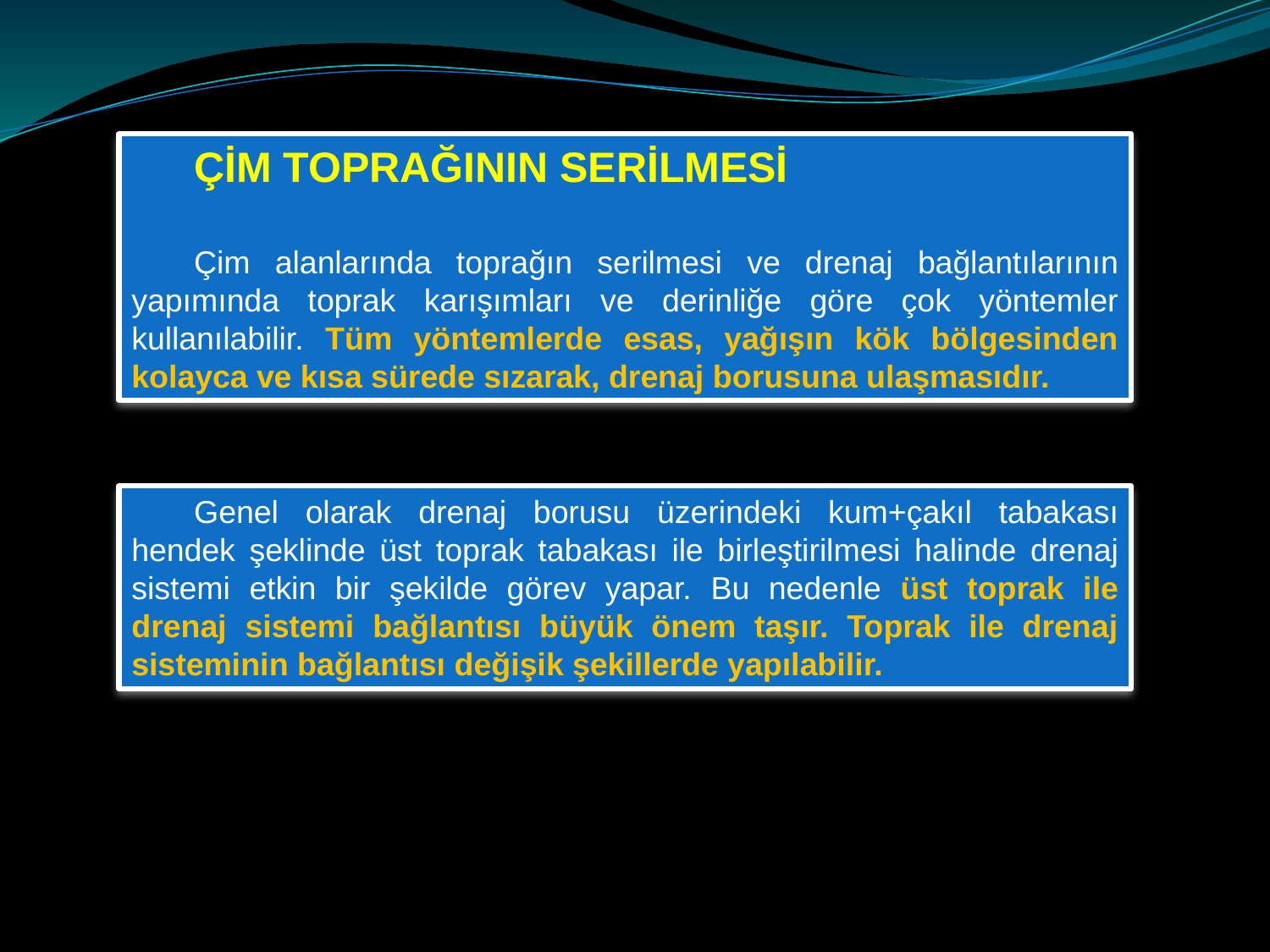

ÇİM TOPRAĞININ SERİLMESİ

Çim alanlarında toprağın serilmesi ve drenaj bağlantılarının yapımında toprak karışımları ve derinliğe göre çok yöntemler kullanılabilir. Tüm yöntemlerde esas, yağışın kök bölgesinden kolayca ve kısa sürede sızarak, drenaj borusuna ulaşmasıdır.
Genel olarak drenaj borusu üzerindeki kum+çakıl tabakası hendek şeklinde üst toprak tabakası ile birleştirilmesi halinde drenaj sistemi etkin bir şekilde görev yapar. Bu nedenle üst toprak ile drenaj sistemi bağlantısı büyük önem taşır. Toprak ile drenaj sisteminin bağlantısı değişik şekillerde yapılabilir.